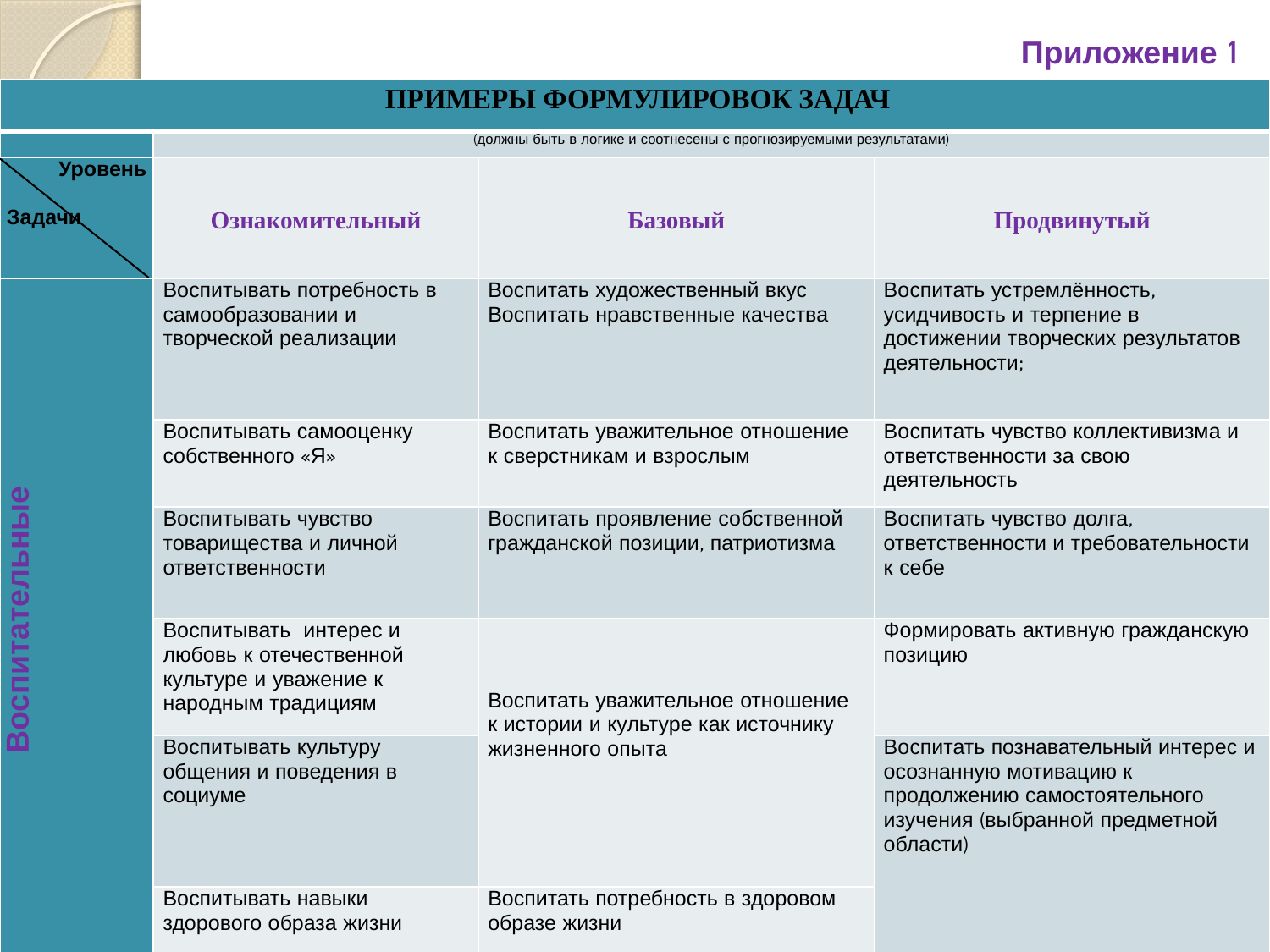

Приложение 1
| ПРИМЕРЫ ФОРМУЛИРОВОК ЗАДАЧ |  |  |  |
| --- | --- | --- | --- |
|  | (должны быть в логике и соотнесены с прогнозируемыми результатами) |  |  |
| Уровень Задачи | Ознакомительный | Базовый | Продвинутый |
| Воспитательные | Воспитывать потребность в самообразовании и творческой реализации | Воспитать художественный вкус Воспитать нравственные качества | Воспитать устремлённость, усидчивость и терпение в достижении творческих результатов деятельности; |
|  | Воспитывать самооценку собственного «Я» | Воспитать уважительное отношение к сверстникам и взрослым | Воспитать чувство коллективизма и ответственности за свою деятельность |
|  | Воспитывать чувство товарищества и личной ответственности | Воспитать проявление собственной гражданской позиции, патриотизма | Воспитать чувство долга, ответственности и требовательности к себе |
|  | Воспитывать интерес и любовь к отечественной культуре и уважение к народным традициям | Воспитать уважительное отношение к истории и культуре как источнику жизненного опыта | Формировать активную гражданскую позицию |
|  | Воспитывать культуру общения и поведения в социуме |  | Воспитать познавательный интерес и осознанную мотивацию к продолжению самостоятельного изучения (выбранной предметной области) |
|  | Воспитывать навыки здорового образа жизни | Воспитать потребность в здоровом образе жизни |  |